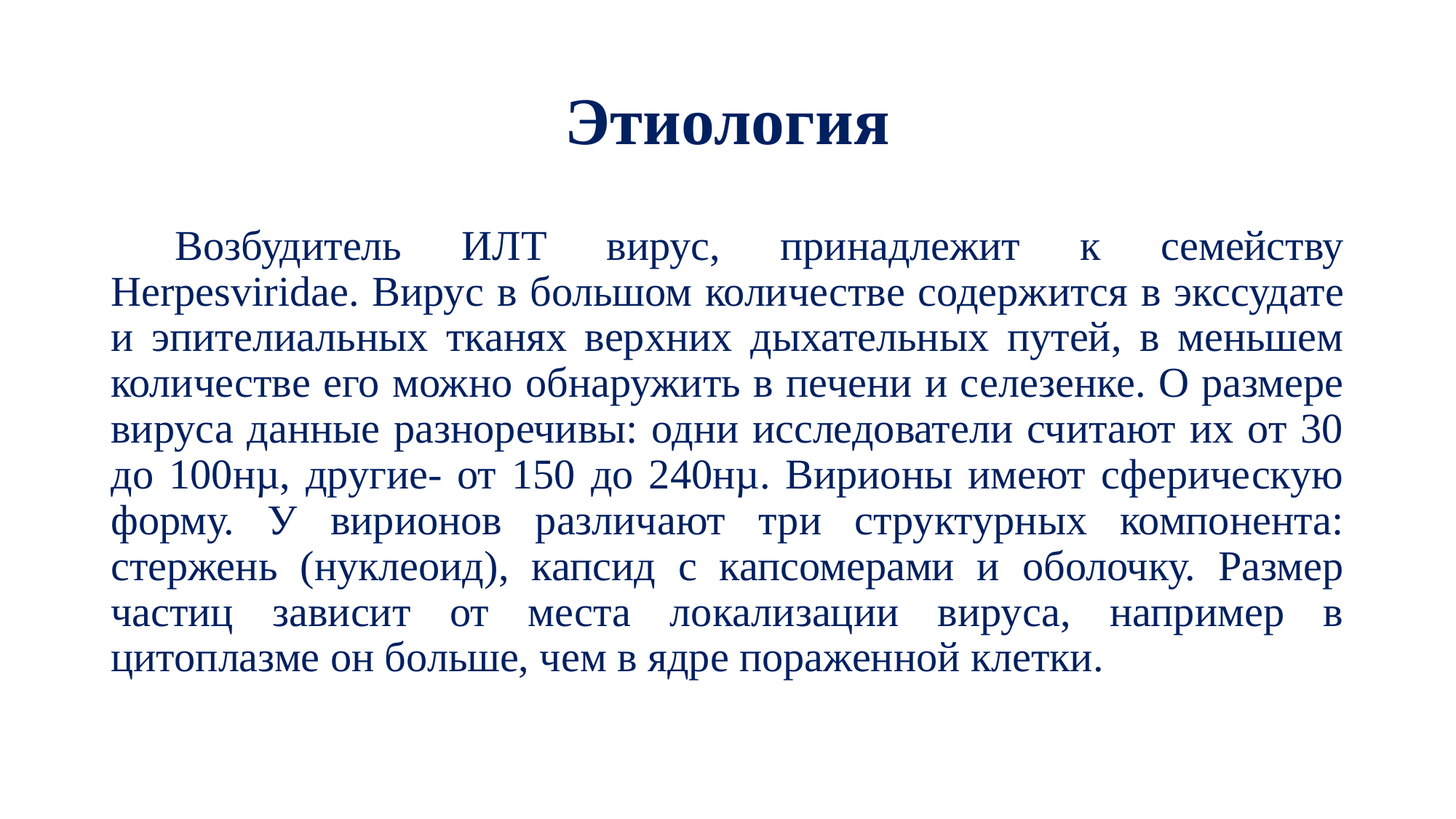

# Этиология
Возбудитель ИЛТ вирус, принадлежит к семейству Herpesviridae. Вирус в большом количестве содержится в экссудате и эпителиальных тканях верхних дыхательных путей, в меньшем количестве его можно обнаружить в печени и селезенке. О размере вируса данные разноречивы: одни исследователи считают их от 30 до 100нµ, другие- от 150 до 240нµ. Вирионы имеют сферическую форму. У вирионов различают три структурных компонента: стержень (нуклеоид), капсид с капсомерами и оболочку. Размер частиц зависит от места локализации вируса, например в цитоплазме он больше, чем в ядре пораженной клетки.